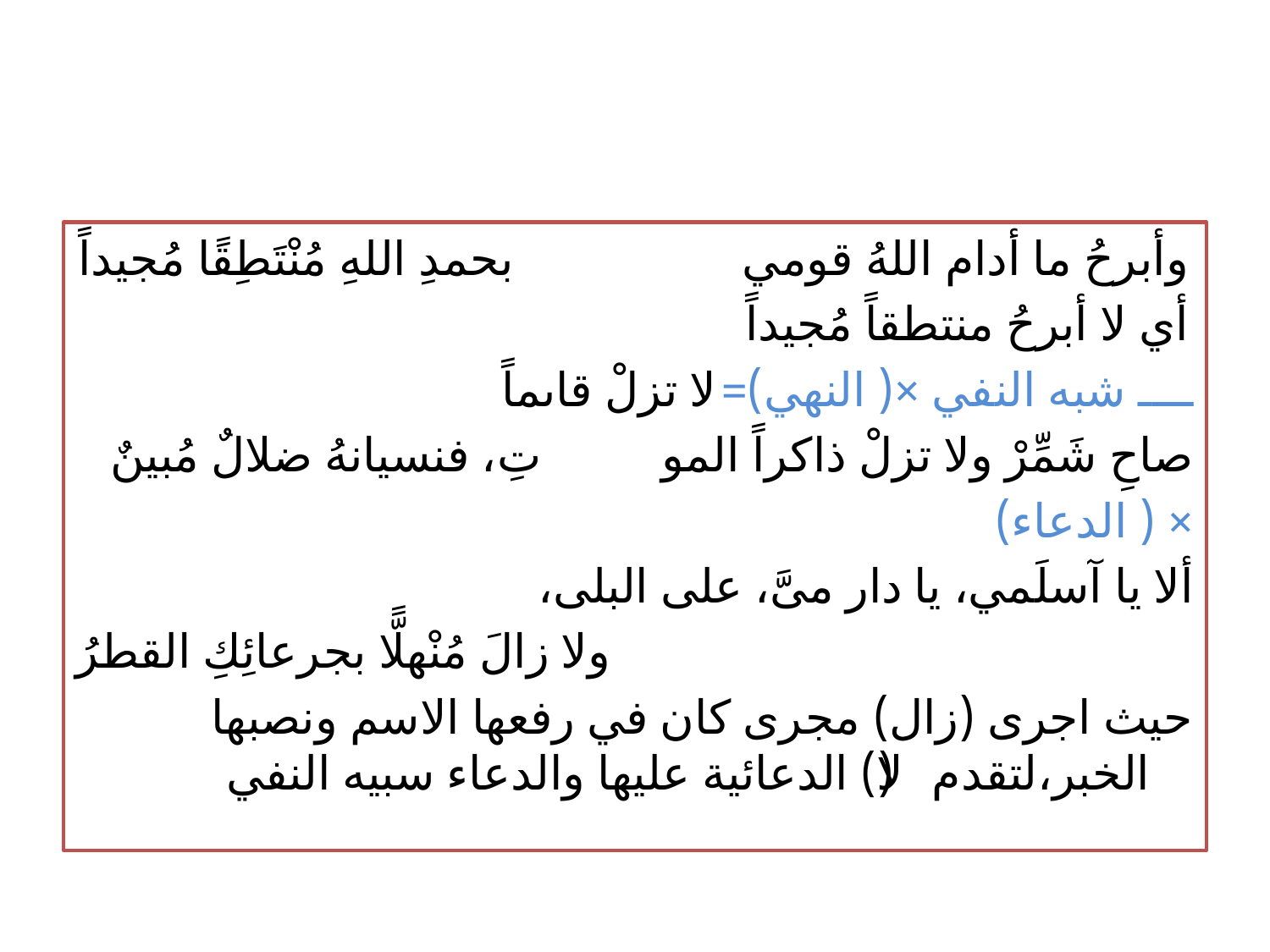

#
وأبرحُ ما أدام اللهُ قومي                   بحمدِ اللهِ مُنْتَطِقًا مُجيداً
أي لا أبرحُ منتطقاً مُجيداً
ــــ شبه النفي ×( النهي)=لا تزلْ قاىماً
صاحِ شَمِّرْ ولا تزلْ ذاكراً المو          تِ، فنسيانهُ ضلالٌ مُبينٌ
× ( الدعاء)
ألا يا آسلَمي، يا دار مىَّ، على البلى،
ولا زالَ مُنْهلًّا بجرعائِكِ القطرُ
حيث اجرى (زال) مجرى كان في رفعها الاسم ونصبها الخبر،لتقدم (لا) الدعائية عليها والدعاء سبيه النفي